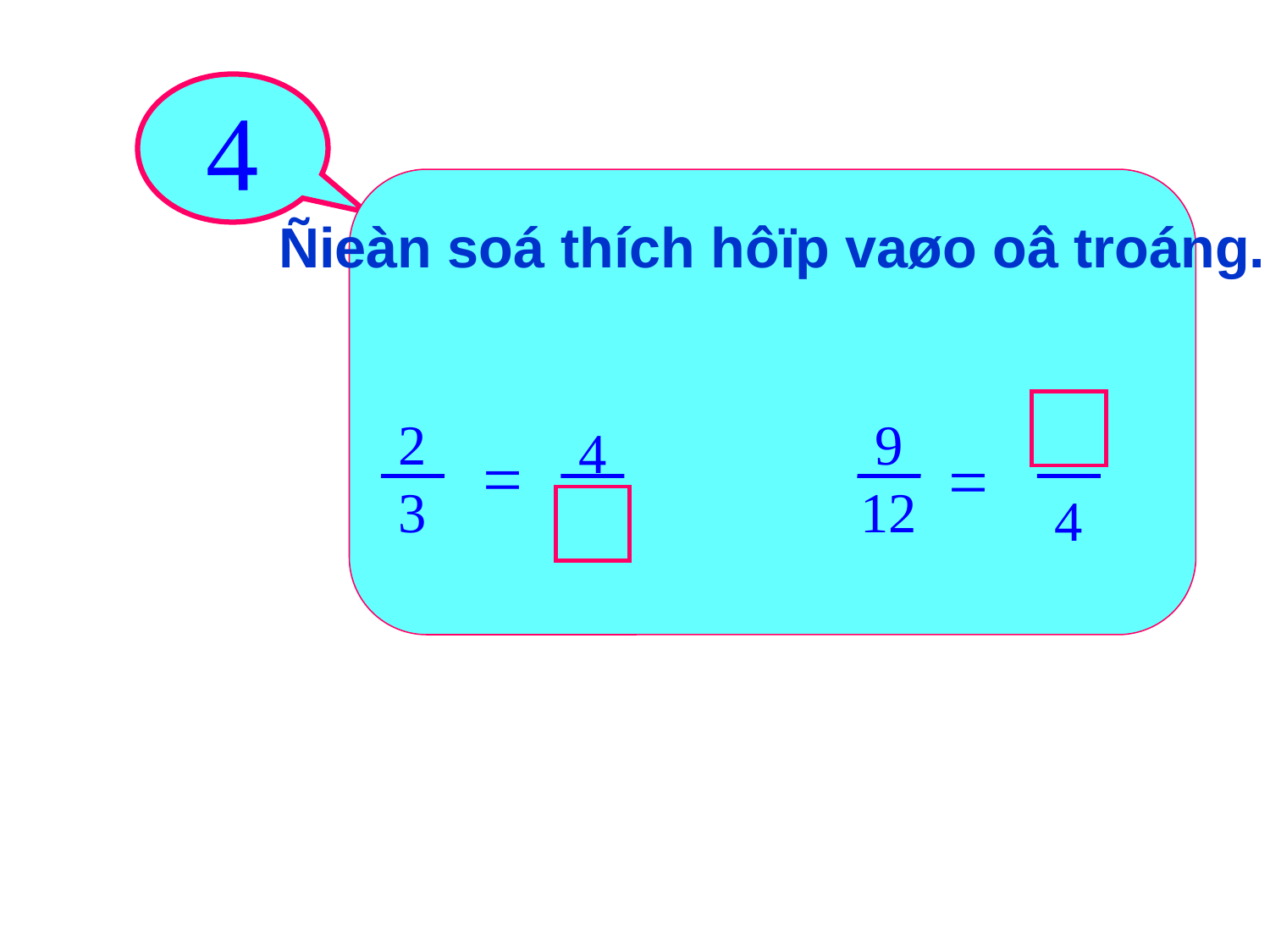

4
Ñieàn soá thích hôïp vaøo oâ troáng.

2
3
4

9
12

4

=
=